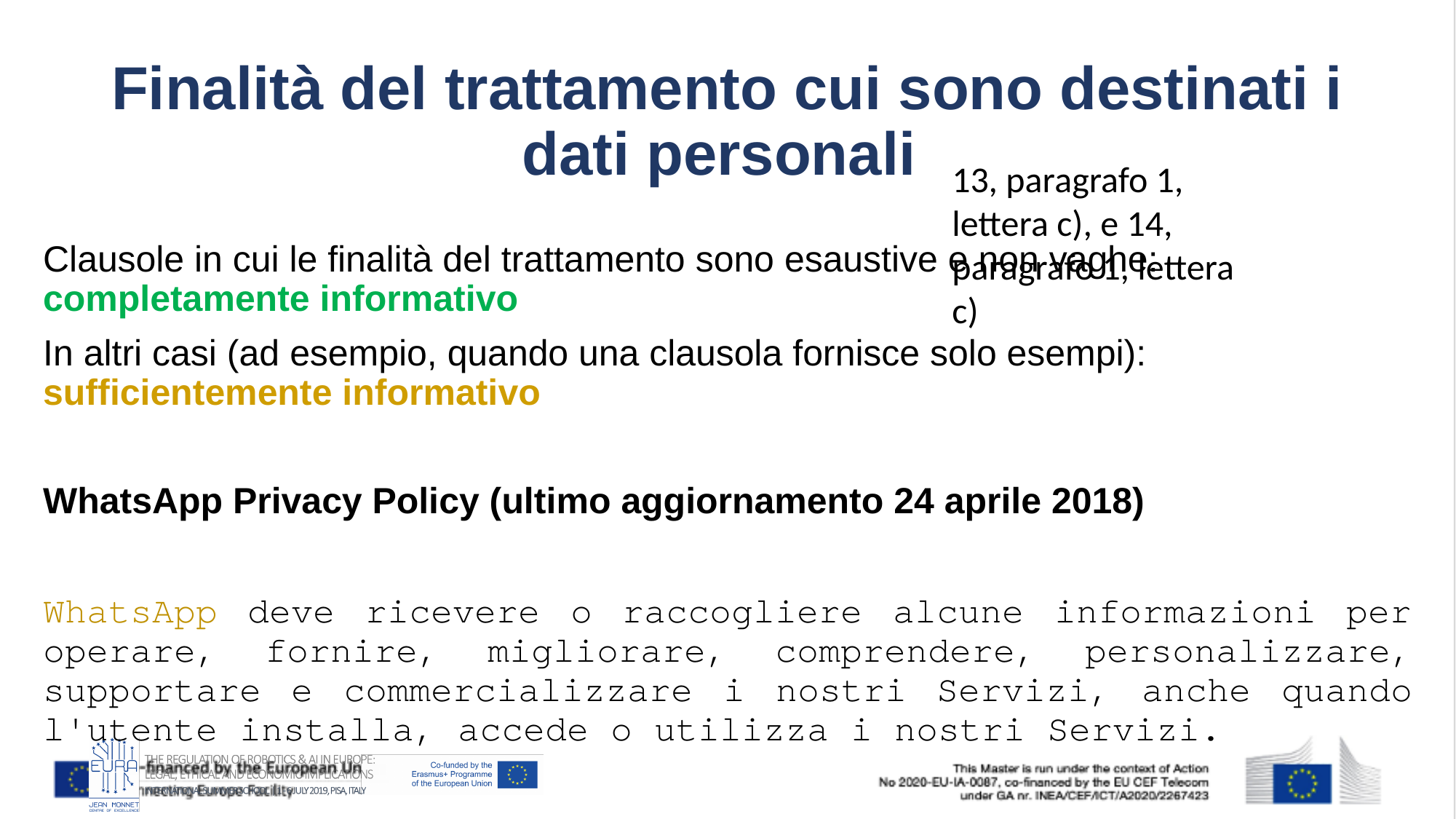

# Finalità del trattamento cui sono destinati i dati personali

13, paragrafo 1, lettera c), e 14, paragrafo 1, lettera c)
Clausole in cui le finalità del trattamento sono esaustive e non vaghe: completamente informativo
In altri casi (ad esempio, quando una clausola fornisce solo esempi): sufficientemente informativo

WhatsApp Privacy Policy (ultimo aggiornamento 24 aprile 2018)

WhatsApp deve ricevere o raccogliere alcune informazioni per operare, fornire, migliorare, comprendere, personalizzare, supportare e commercializzare i nostri Servizi, anche quando l'utente installa, accede o utilizza i nostri Servizi.